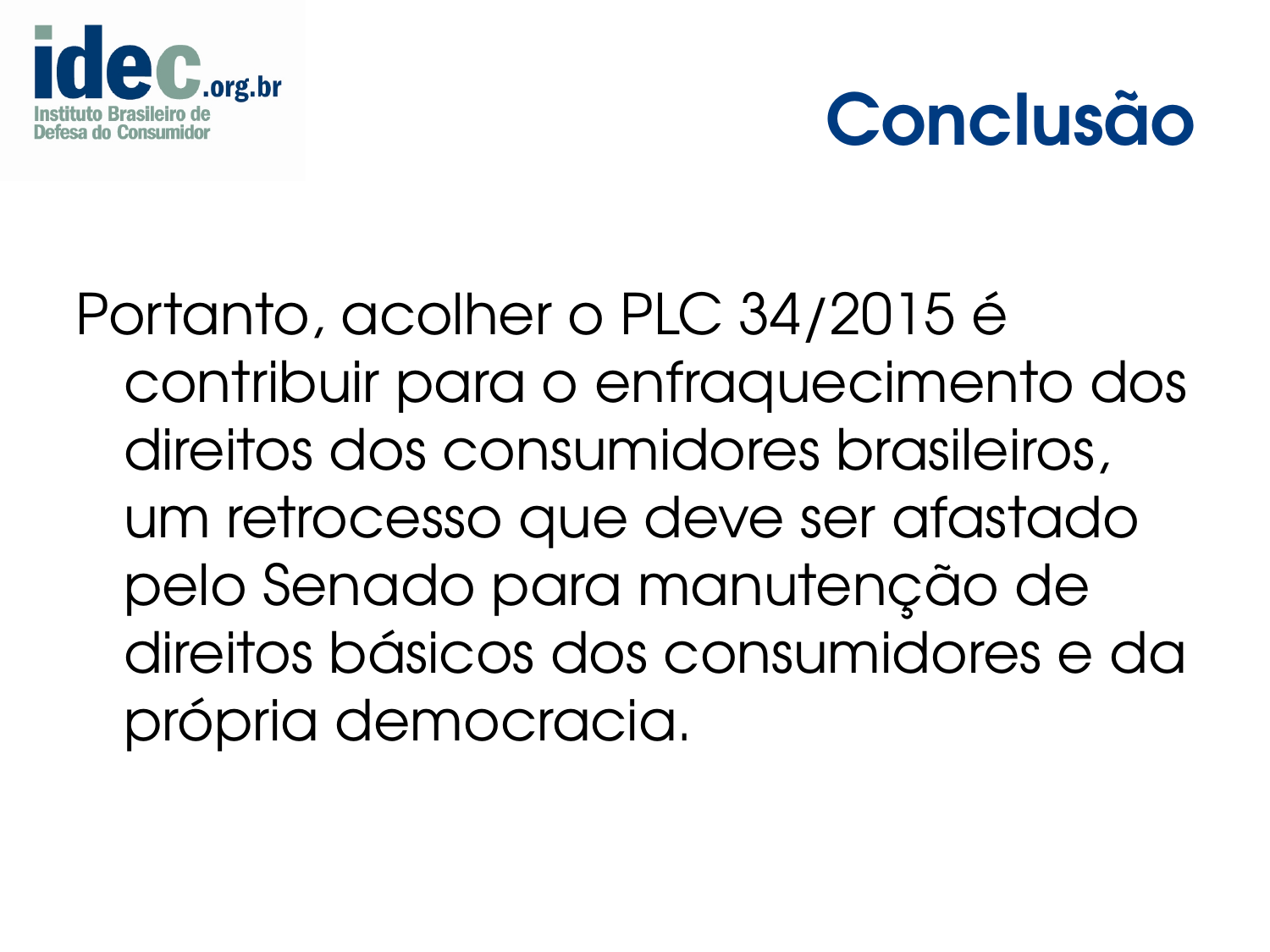

# Conclusão
Portanto, acolher o PLC 34/2015 é contribuir para o enfraquecimento dos direitos dos consumidores brasileiros, um retrocesso que deve ser afastado pelo Senado para manutenção de direitos básicos dos consumidores e da própria democracia.